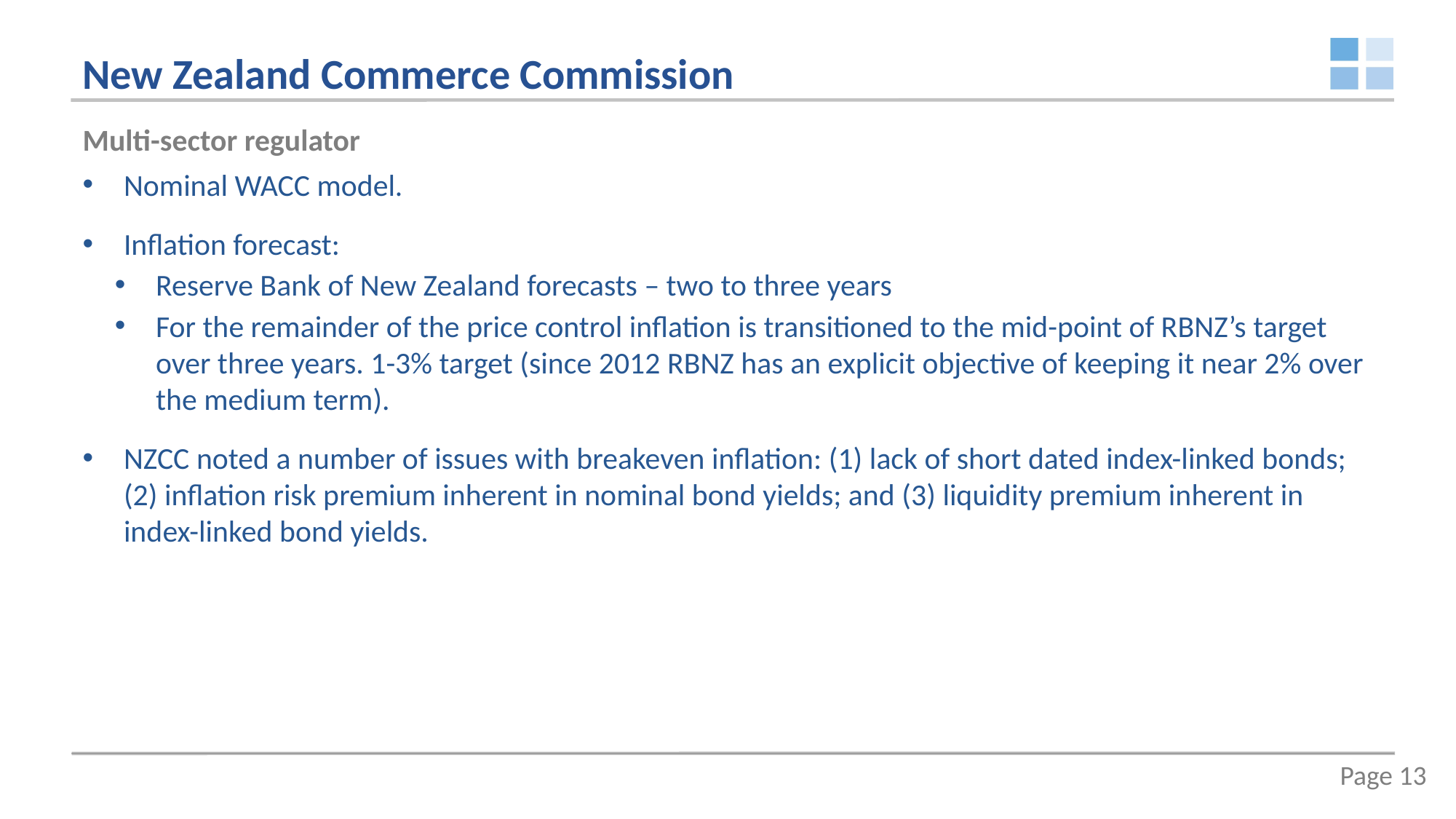

# New Zealand Commerce Commission
Multi-sector regulator
Nominal WACC model.
Inflation forecast:
Reserve Bank of New Zealand forecasts – two to three years
For the remainder of the price control inflation is transitioned to the mid-point of RBNZ’s target over three years. 1-3% target (since 2012 RBNZ has an explicit objective of keeping it near 2% over the medium term).
NZCC noted a number of issues with breakeven inflation: (1) lack of short dated index-linked bonds; (2) inflation risk premium inherent in nominal bond yields; and (3) liquidity premium inherent in index-linked bond yields.